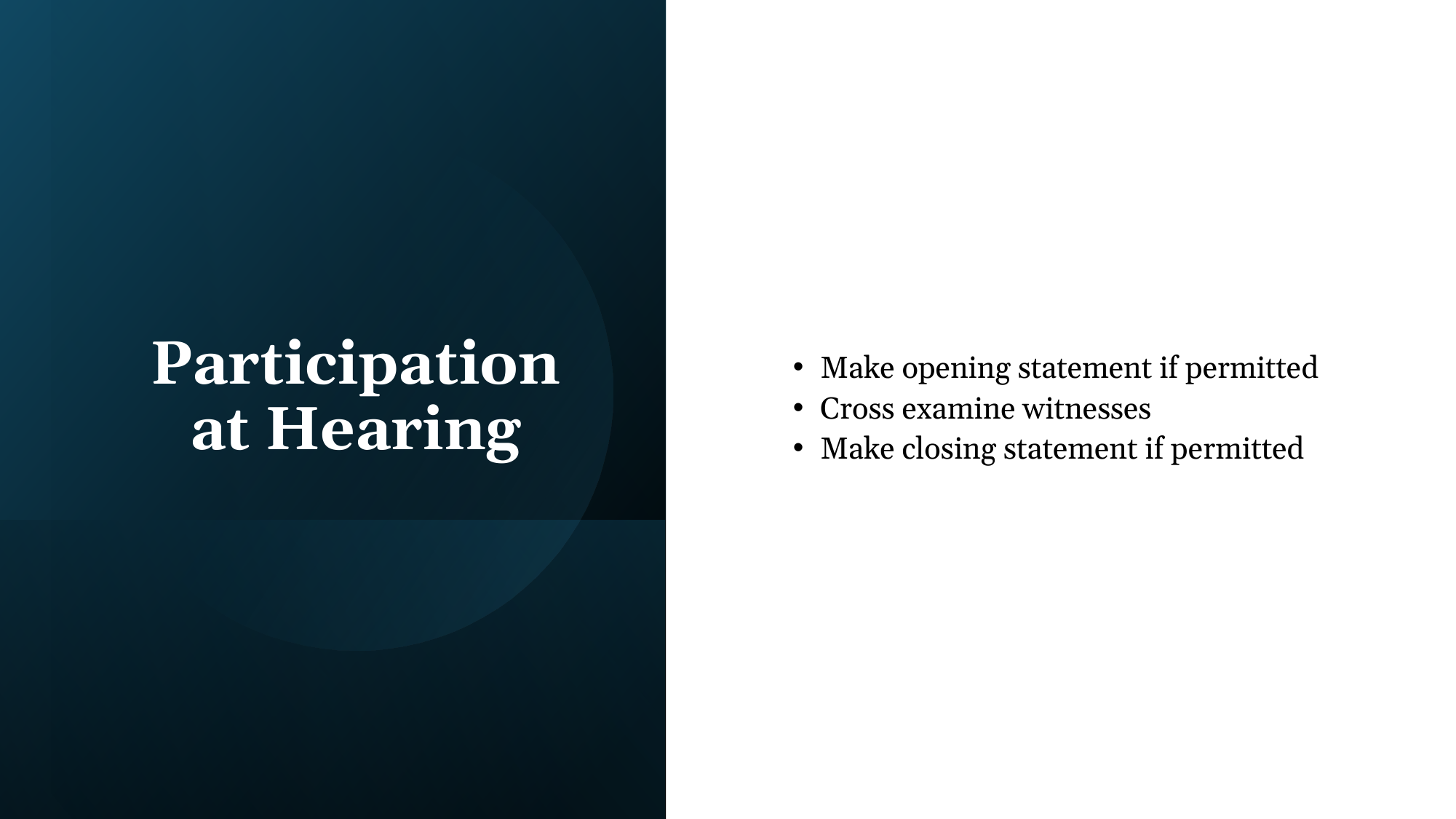

Make opening statement if permitted
Cross examine witnesses
Make closing statement if permitted

# Participation at Hearing